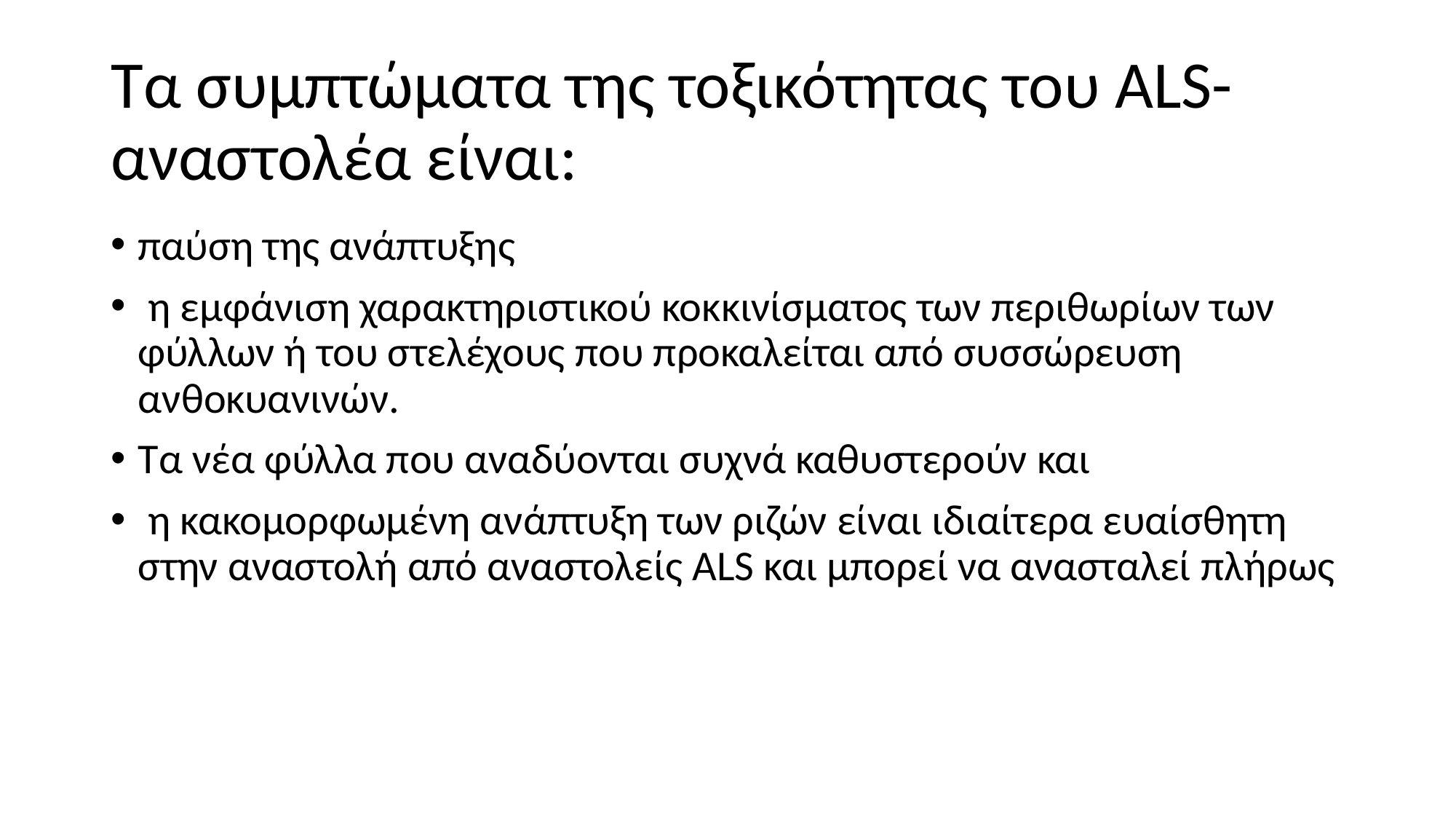

# Τα συμπτώματα της τοξικότητας του ALS-αναστολέα είναι:
παύση της ανάπτυξης
 η εμφάνιση χαρακτηριστικού κοκκινίσματος των περιθωρίων των φύλλων ή του στελέχους που προκαλείται από συσσώρευση ανθοκυανινών.
Τα νέα φύλλα που αναδύονται συχνά καθυστερούν και
 η κακομορφωμένη ανάπτυξη των ριζών είναι ιδιαίτερα ευαίσθητη στην αναστολή από αναστολείς ALS και μπορεί να ανασταλεί πλήρως